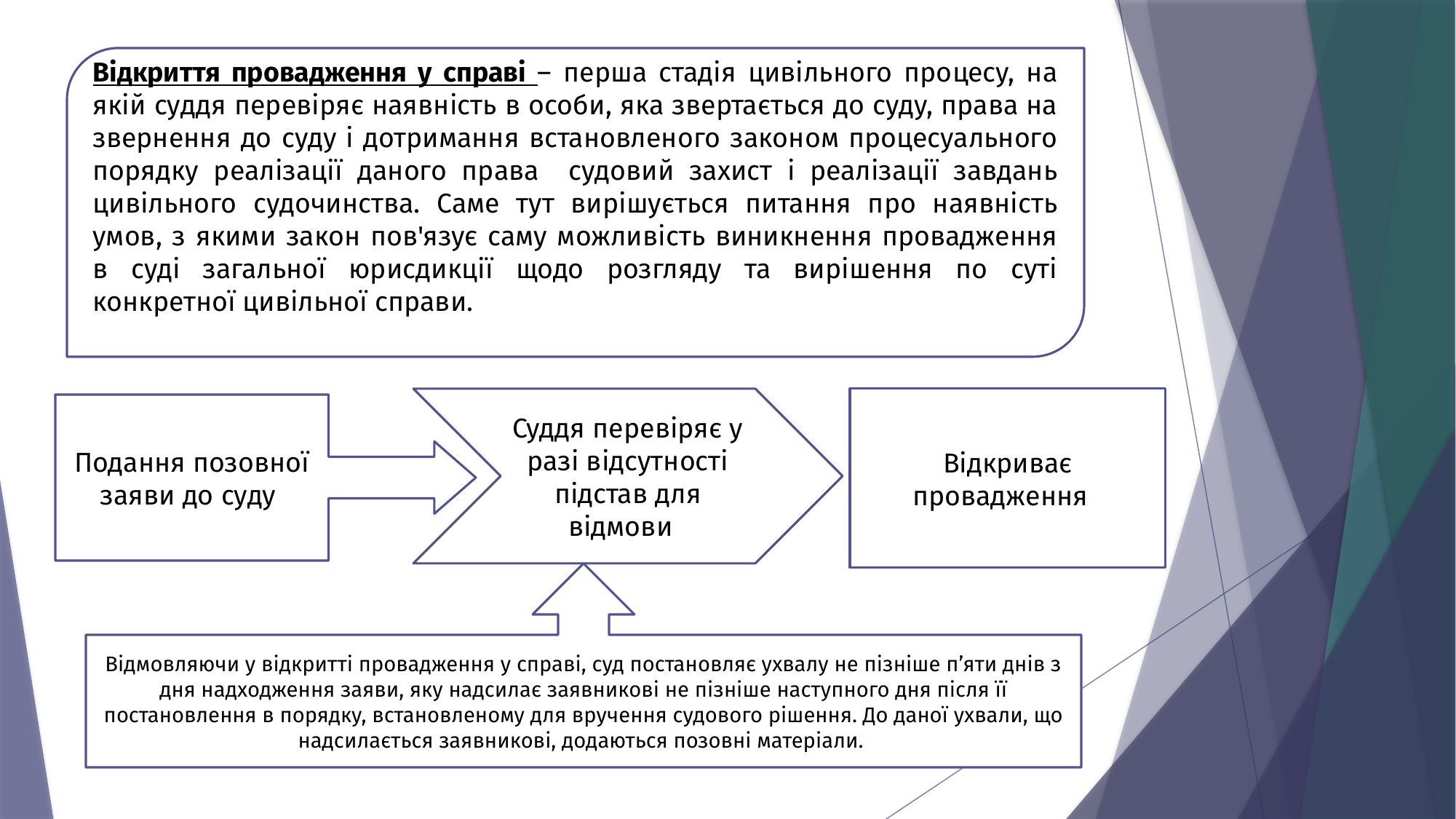

Відкриття провадження у справі – перша стадія цивільного процесу, на якій суддя перевіряє наявність в особи, яка звертається до суду, права на звернення до суду і дотримання встановленого законом процесуального порядку реалізації даного права  судовий захист і реалізації завдань цивільного судочинства. Саме тут вирішується питання про наявність умов, з якими закон пов'язує саму можливість виникнення провадження в суді загальної юрисдикції щодо розгляду та вирішення по суті конкретної цивільної справи.

Суддя перевіряє у разі відсутності підстав для відмови
Відкриває провадження
Подання позовної заяви до суду
Відмовляючи у відкритті провадження у справі, суд постановляє ухвалу не пізніше п’яти днів з дня надходження заяви, яку надсилає заявникові не пізніше наступного дня після її постановлення в порядку, встановленому для вручення судового рішення. До даної ухвали, що надсилається заявникові, додаються позовні матеріали.